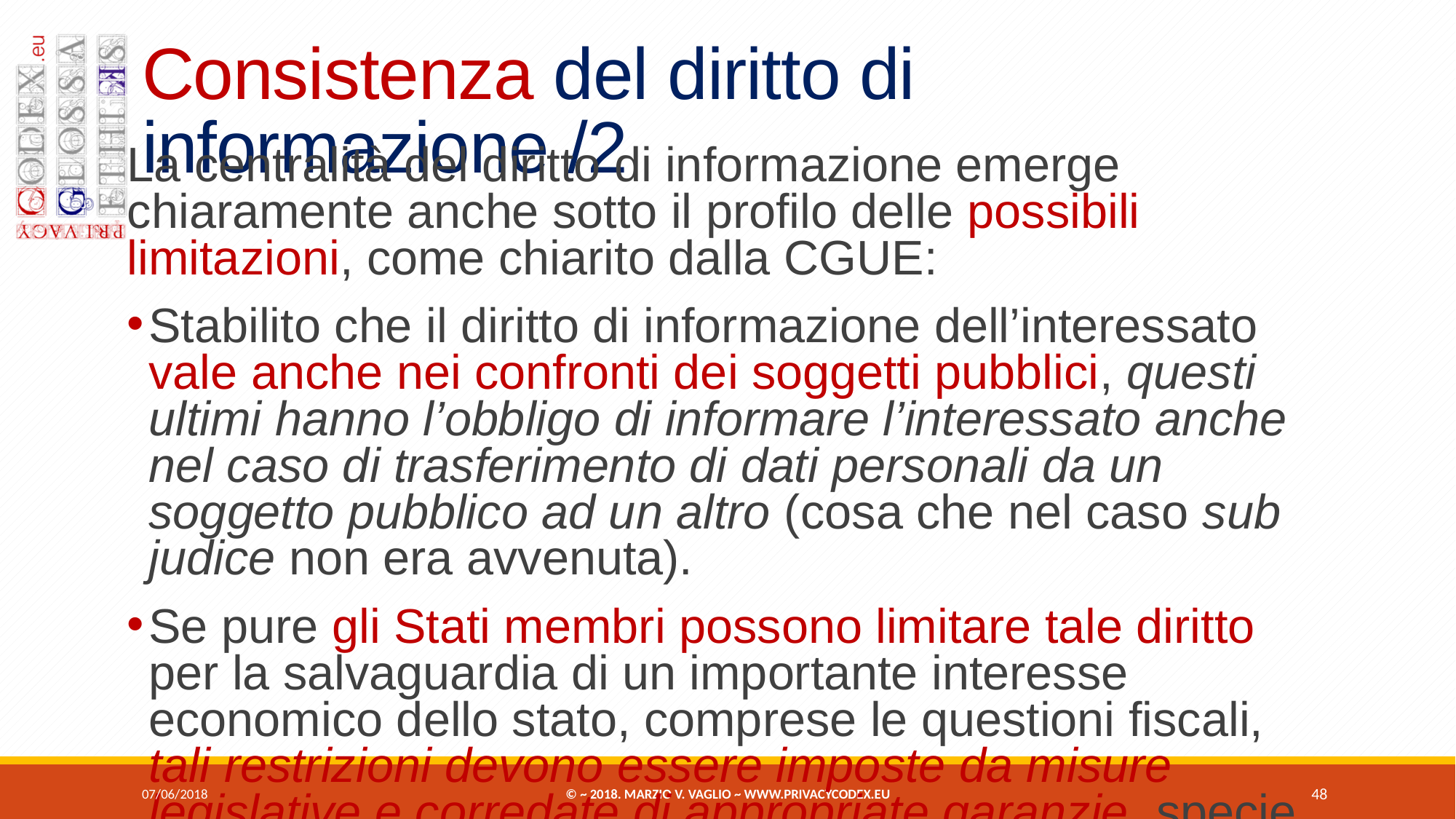

# Consistenza del diritto di informazione /2
La centralità del diritto di informazione emerge chiaramente anche sotto il profilo delle possibili limitazioni, come chiarito dalla CGUE:
Stabilito che il diritto di informazione dell’interessato vale anche nei confronti dei soggetti pubblici, questi ultimi hanno l’obbligo di informare l’interessato anche nel caso di trasferimento di dati personali da un soggetto pubblico ad un altro (cosa che nel caso sub judice non era avvenuta).
Se pure gli Stati membri possono limitare tale diritto per la salvaguardia di un importante interesse economico dello stato, comprese le questioni fiscali, tali restrizioni devono essere imposte da misure legislative e corredate di appropriate garanzie, specie se i dati sono utilizzati contro gli interessati.
07/06/2018
© ~ 2018. Marzio V. Vaglio ~ www.privacycodex.eu
48